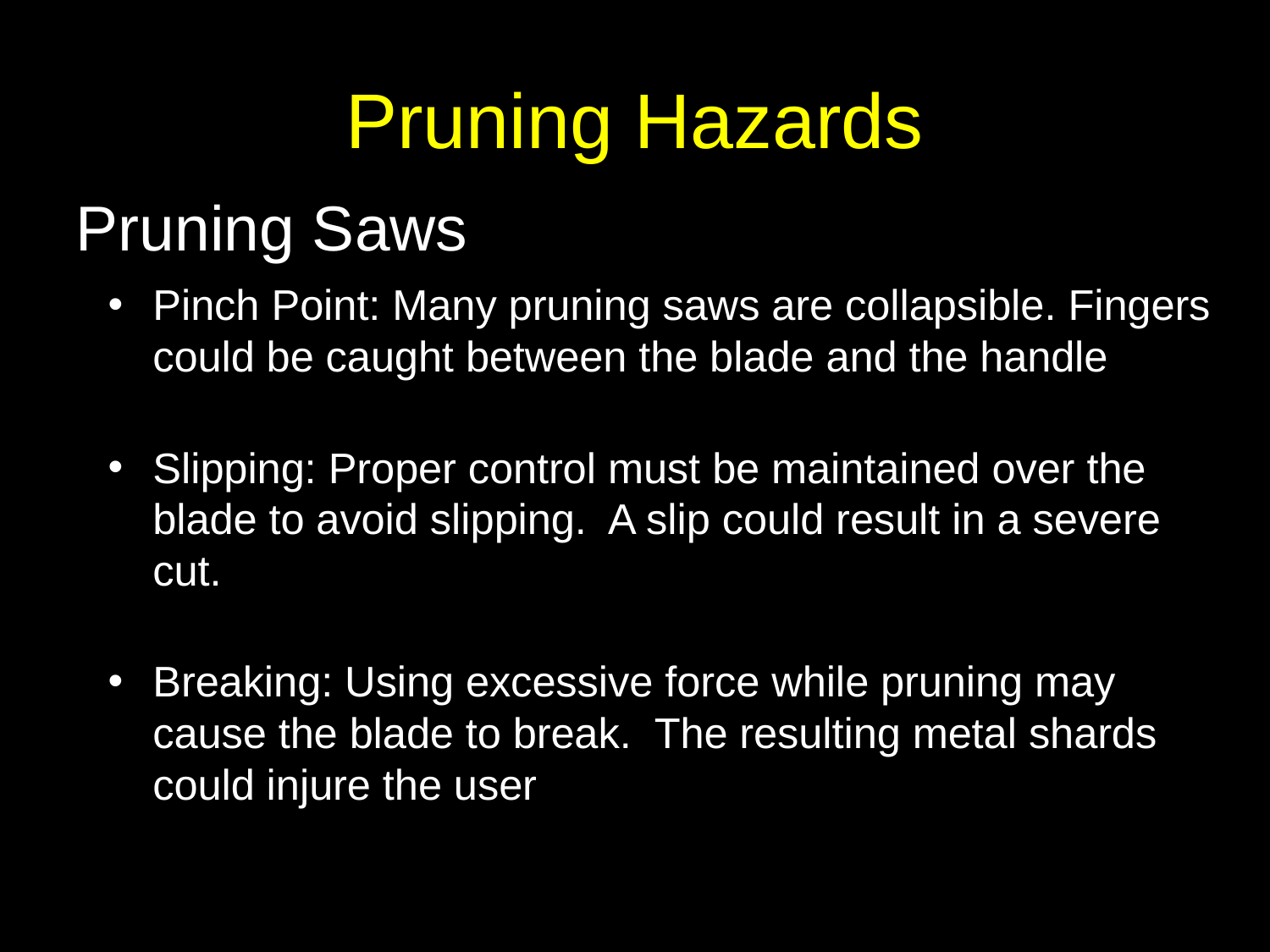

# Pruning Hazards
Pruning Saws
Pinch Point: Many pruning saws are collapsible. Fingers could be caught between the blade and the handle
Slipping: Proper control must be maintained over the blade to avoid slipping.  A slip could result in a severe cut.
Breaking: Using excessive force while pruning may cause the blade to break.  The resulting metal shards could injure the user